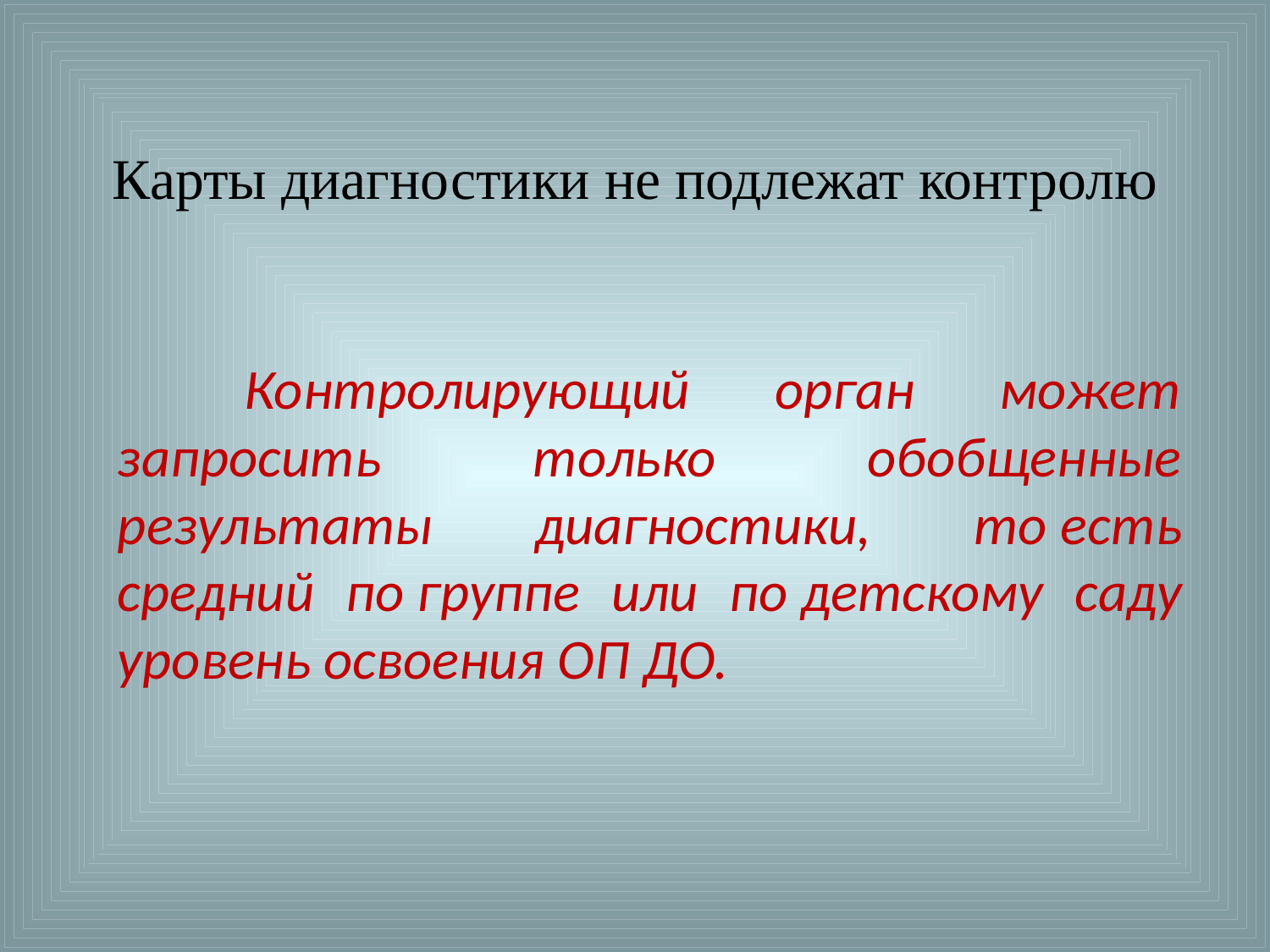

# Карты диагностики не подлежат контролю
	Контролирующий орган может запросить только обобщенные результаты диагностики, то есть средний по группе или по детскому саду уровень освоения ОП ДО.